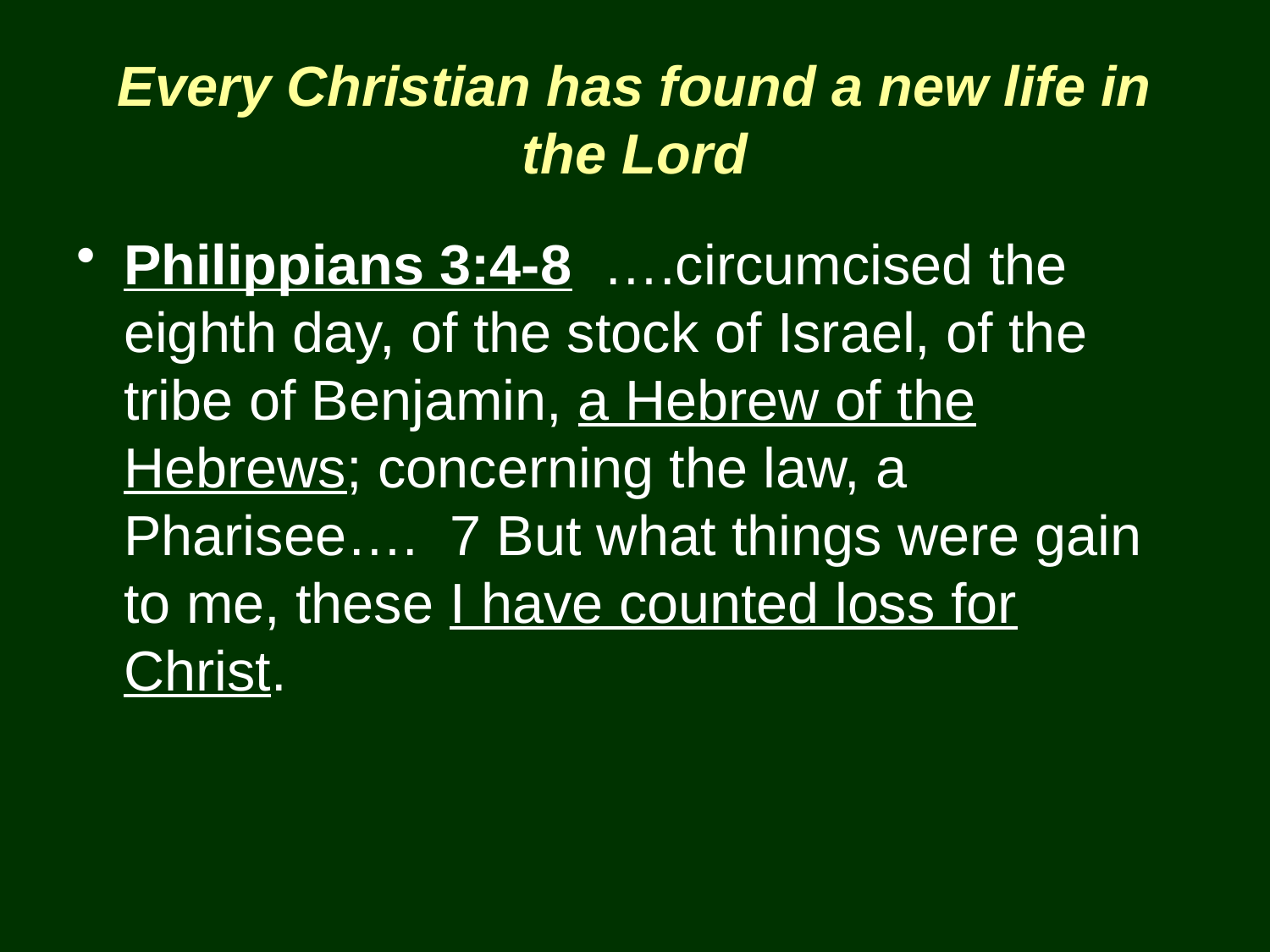

# Every Christian has found a new life in the Lord
Philippians 3:4-8  ….circumcised the eighth day, of the stock of Israel, of the tribe of Benjamin, a Hebrew of the Hebrews; concerning the law, a Pharisee….  7 But what things were gain to me, these I have counted loss for Christ.